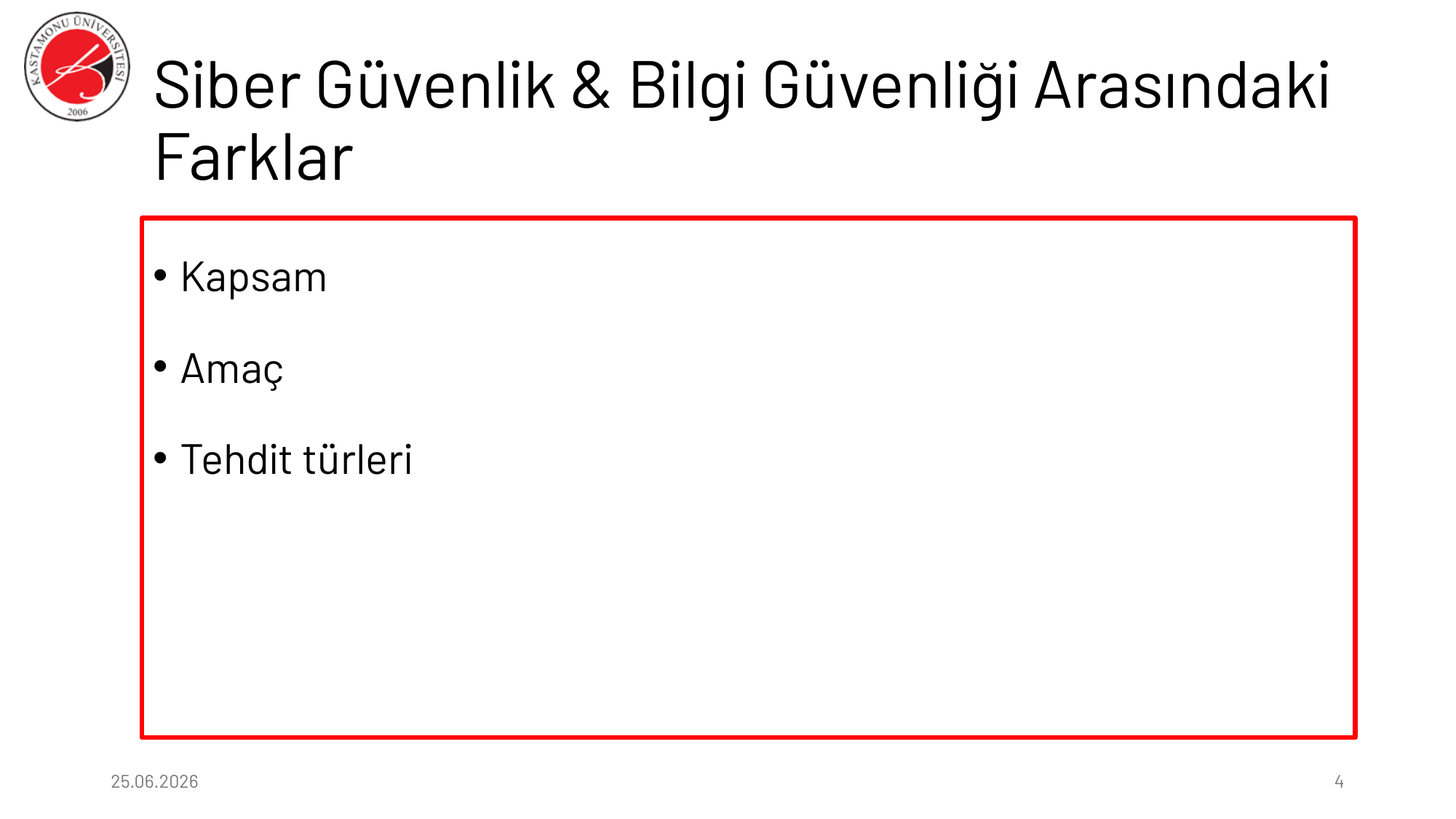

# Siber Güvenlik & Bilgi Güvenliği Arasındaki Farklar
Kapsam
Amaç
Tehdit türleri

25.06.2026
4